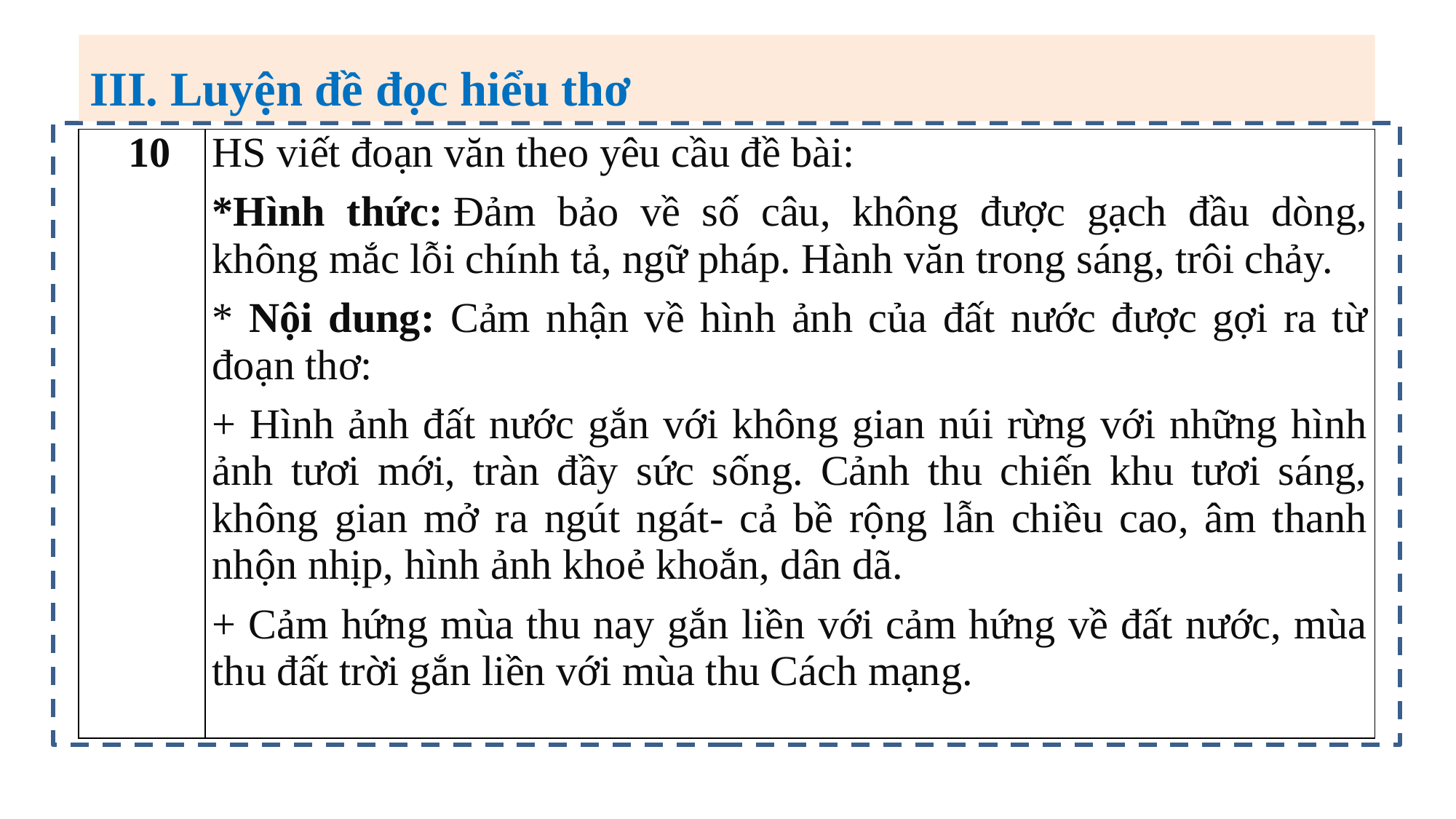

III. Luyện đề đọc hiểu thơ

| 10 | HS viết đoạn văn theo yêu cầu đề bài: \*Hình thức: Đảm bảo về số câu, không được gạch đầu dòng, không mắc lỗi chính tả, ngữ pháp. Hành văn trong sáng, trôi chảy. \* Nội dung: Cảm nhận về hình ảnh của đất nước được gợi ra từ đoạn thơ: + Hình ảnh đất nước gắn với không gian núi rừng với những hình ảnh tươi mới, tràn đầy sức sống. Cảnh thu chiến khu tươi sáng, không gian mở ra ngút ngát- cả bề rộng lẫn chiều cao, âm thanh nhộn nhịp, hình ảnh khoẻ khoắn, dân dã. + Cảm hứng mùa thu nay gắn liền với cảm hứng về đất nước, mùa thu đất trời gắn liền với mùa thu Cách mạng. |
| --- | --- |